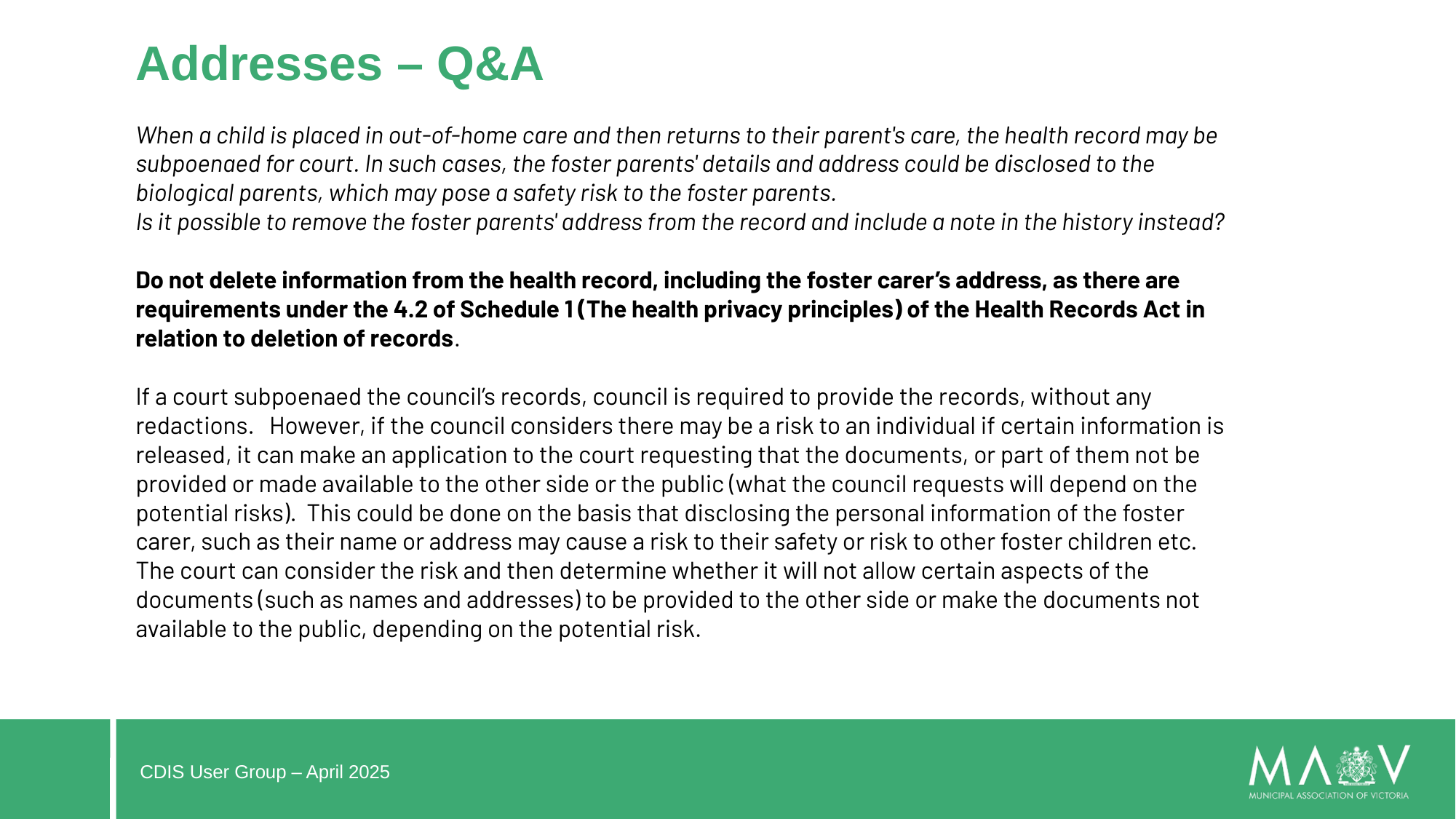

Addresses – Q&A

When a child is placed in out-of-home care and then returns to their parent's care, the health record may be subpoenaed for court. In such cases, the foster parents' details and address could be disclosed to the biological parents, which may pose a safety risk to the foster parents.
Is it possible to remove the foster parents' address from the record and include a note in the history instead?

Do not delete information from the health record, including the foster carer’s address, as there are requirements under the 4.2 of Schedule 1 (The health privacy principles) of the Health Records Act in relation to deletion of records.

If a court subpoenaed the council’s records, council is required to provide the records, without any redactions.   However, if the council considers there may be a risk to an individual if certain information is released, it can make an application to the court requesting that the documents, or part of them not be provided or made available to the other side or the public (what the council requests will depend on the potential risks).  This could be done on the basis that disclosing the personal information of the foster carer, such as their name or address may cause a risk to their safety or risk to other foster children etc.    The court can consider the risk and then determine whether it will not allow certain aspects of the documents (such as names and addresses) to be provided to the other side or make the documents not available to the public, depending on the potential risk.

#

CDIS User Group – April 2025